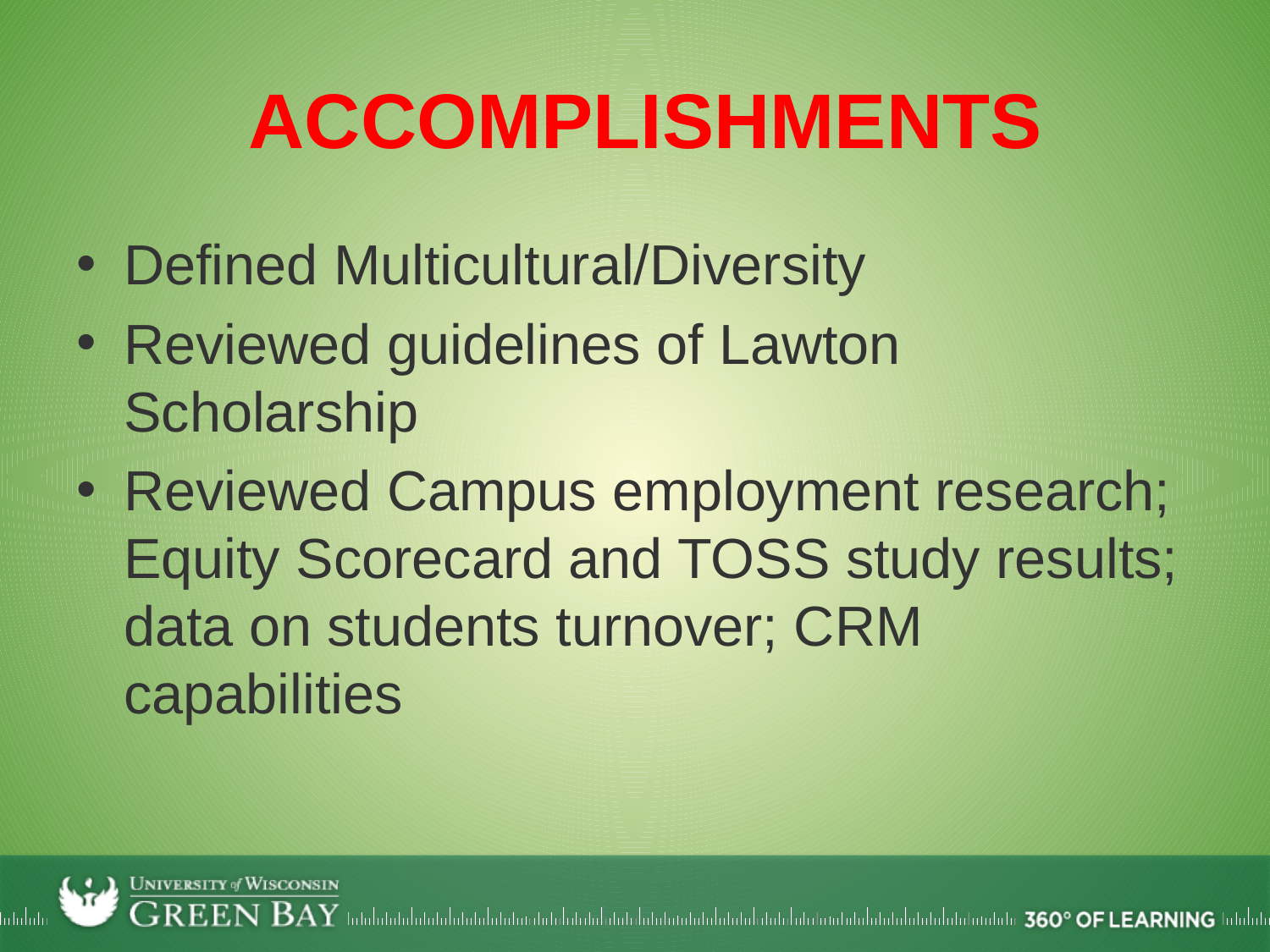

# Accomplishments
Defined Multicultural/Diversity
Reviewed guidelines of Lawton Scholarship
Reviewed Campus employment research; Equity Scorecard and TOSS study results; data on students turnover; CRM capabilities